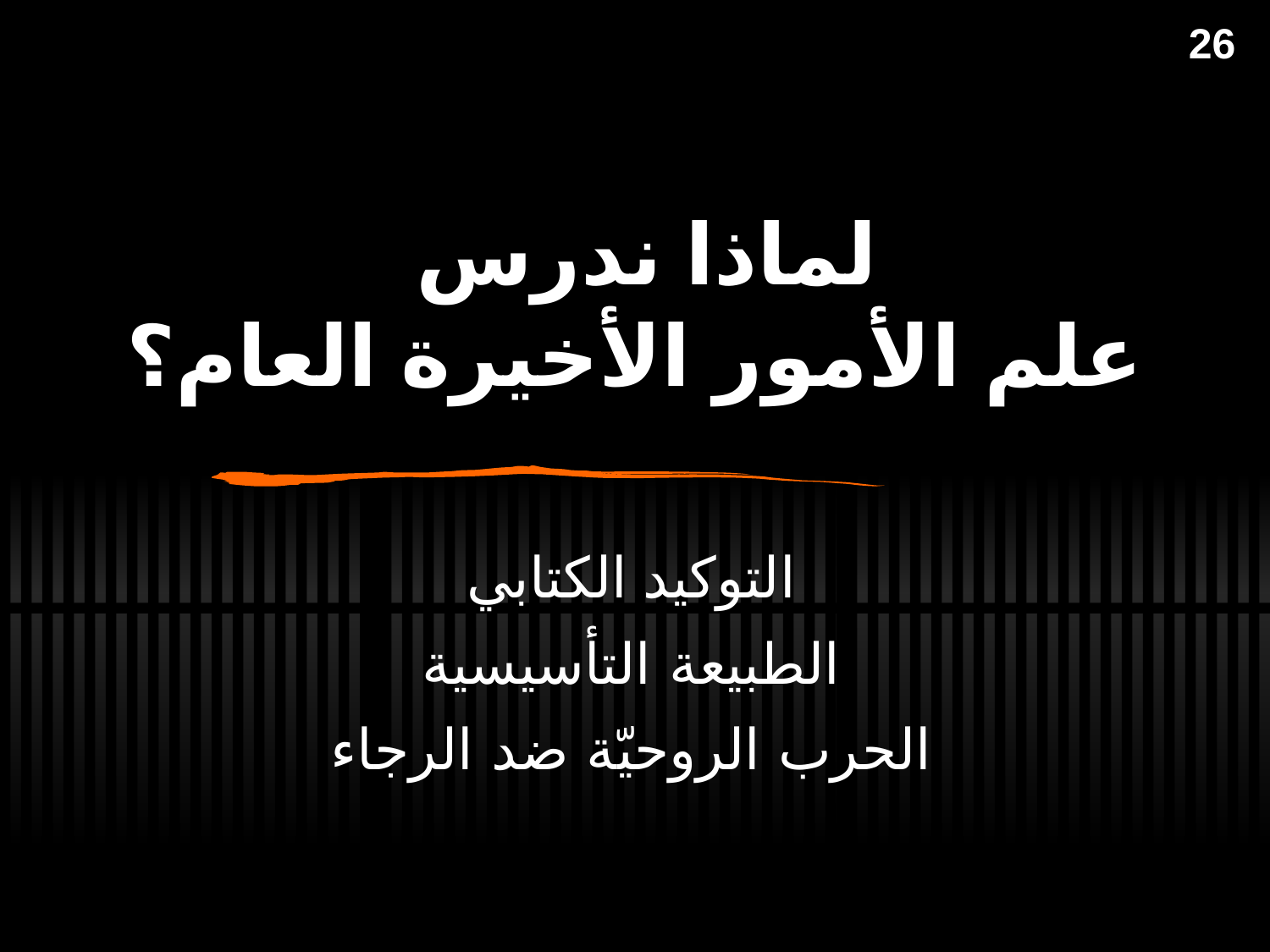

26
# لماذا ندرس علم الأمور الأخيرة العام؟
التوكيد الكتابي
الطبيعة التأسيسية
الحرب الروحيّة ضد الرجاء